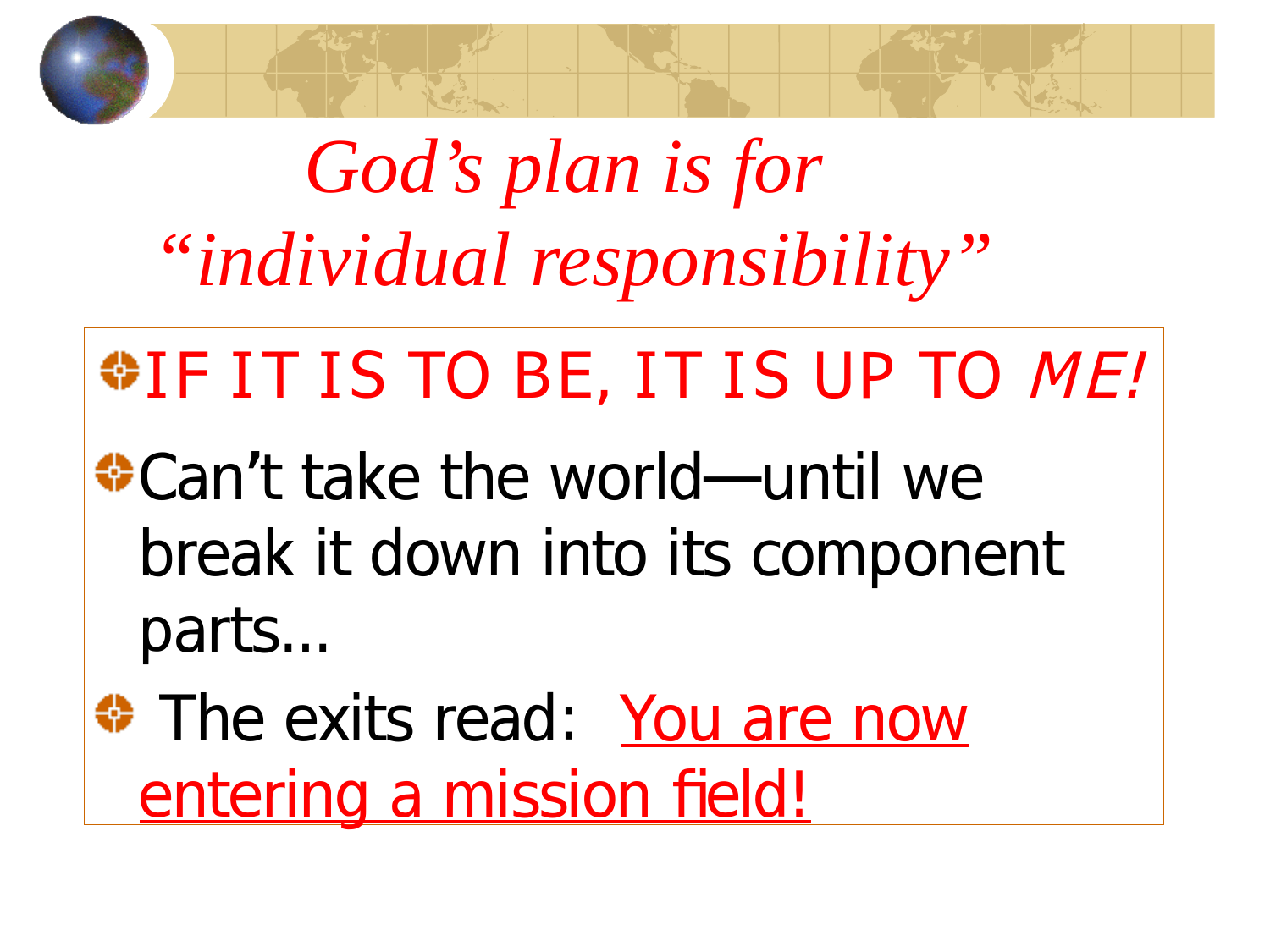

# God’s plan is for “individual responsibility”
IF IT IS TO BE, IT IS UP TO ME!
Can’t take the world—until we break it down into its component parts…
 The exits read:  You are now entering a mission field!